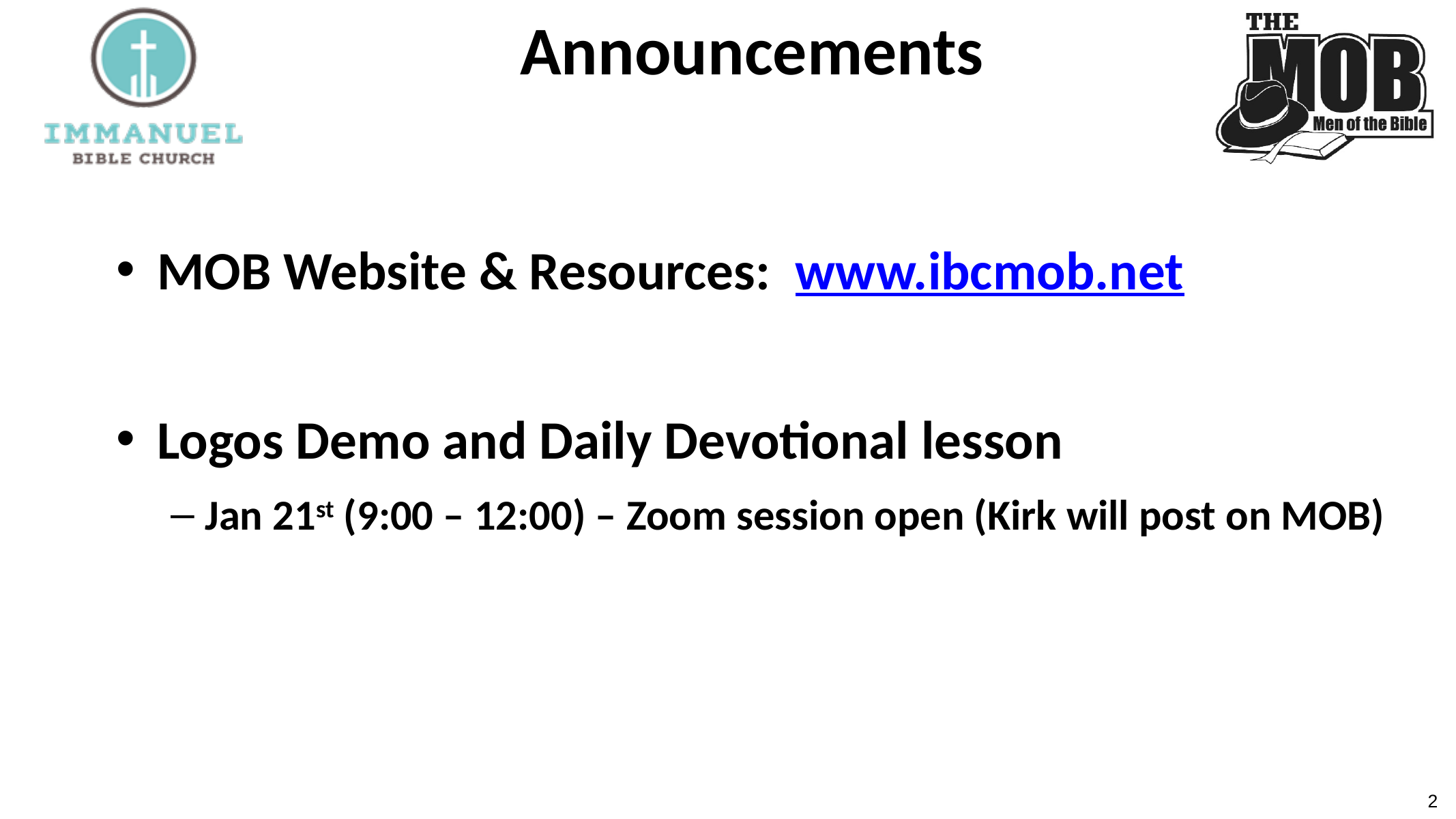

Announcements
MOB Website & Resources:  www.ibcmob.net

Logos Demo and Daily Devotional lesson
Jan 21st (9:00 – 12:00) – Zoom session open (Kirk will post on MOB)

2